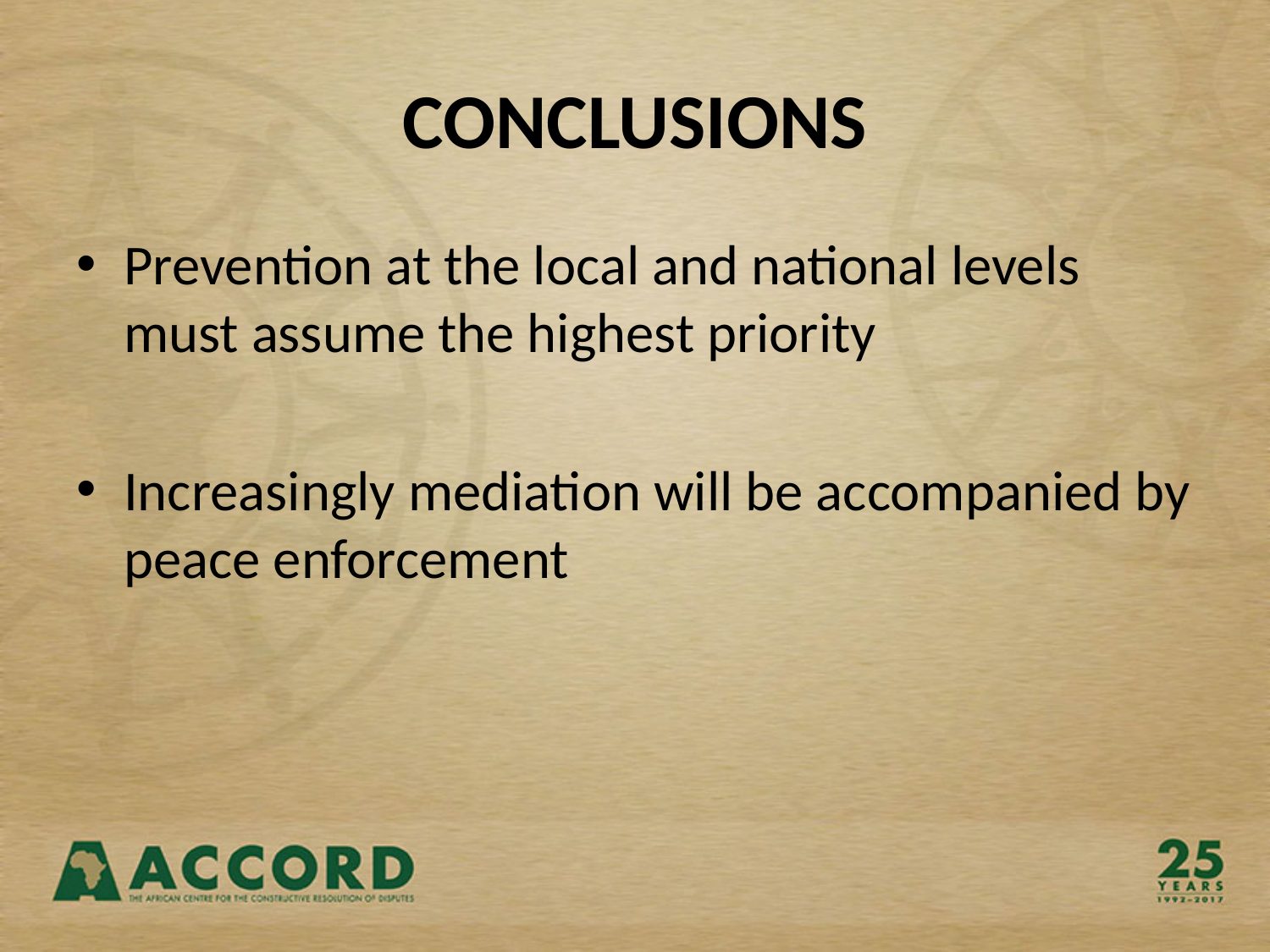

# CONCLUSIONS
Prevention at the local and national levels must assume the highest priority

Increasingly mediation will be accompanied by peace enforcement